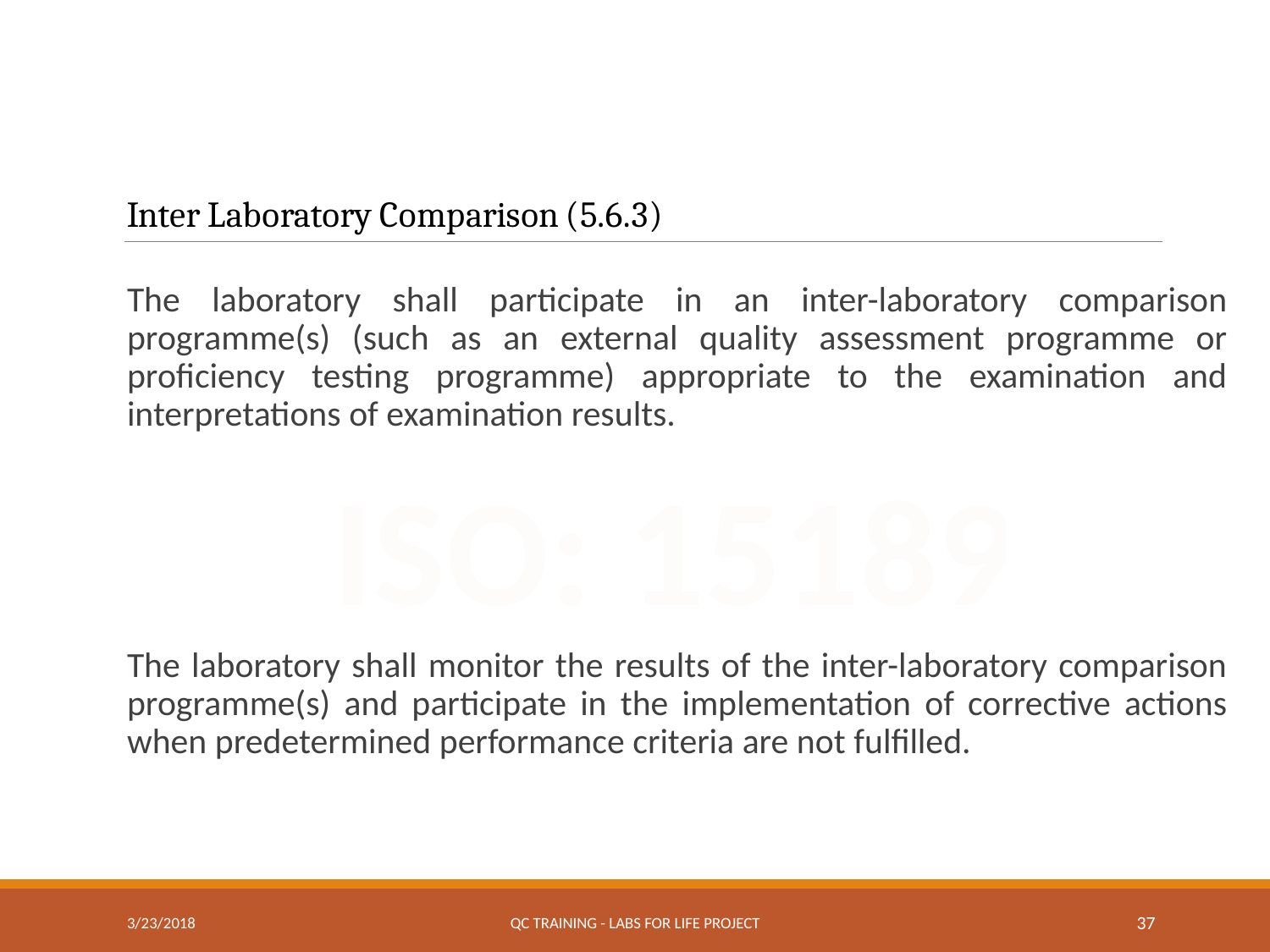

# Inter Laboratory Comparison (5.6.3)
The laboratory shall participate in an inter-laboratory comparison programme(s) (such as an external quality assessment programme or proficiency testing programme) appropriate to the examination and interpretations of examination results.

The laboratory shall monitor the results of the inter-laboratory comparison programme(s) and participate in the implementation of corrective actions when predetermined performance criteria are not fulfilled.

ISO: 15189
3/23/2018
QC Training - Labs for Life Project
37